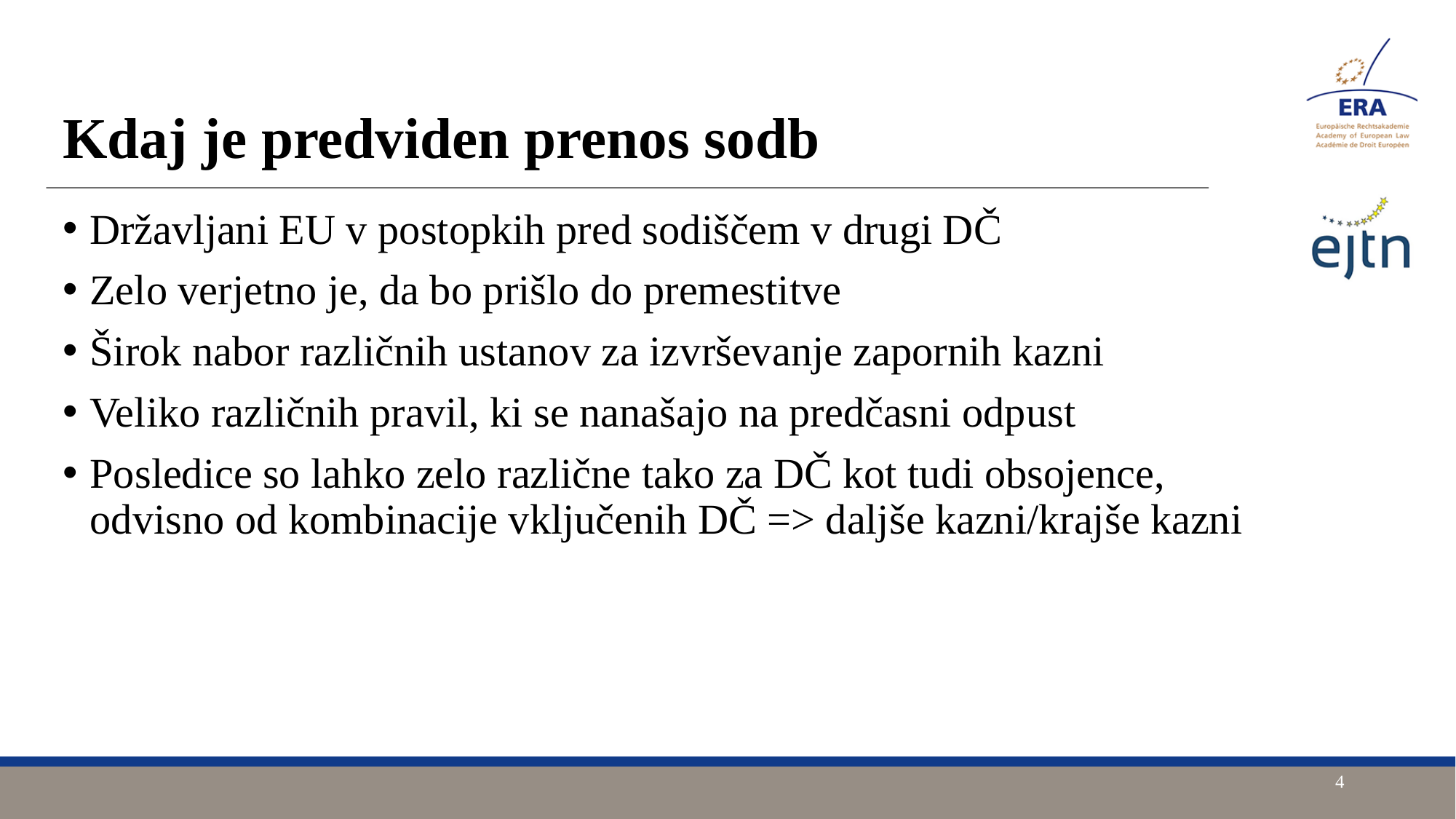

Kdaj je predviden prenos sodb
Državljani EU v postopkih pred sodiščem v drugi DČ
Zelo verjetno je, da bo prišlo do premestitve
Širok nabor različnih ustanov za izvrševanje zapornih kazni
Veliko različnih pravil, ki se nanašajo na predčasni odpust
Posledice so lahko zelo različne tako za DČ kot tudi obsojence, odvisno od kombinacije vključenih DČ => daljše kazni/krajše kazni
4